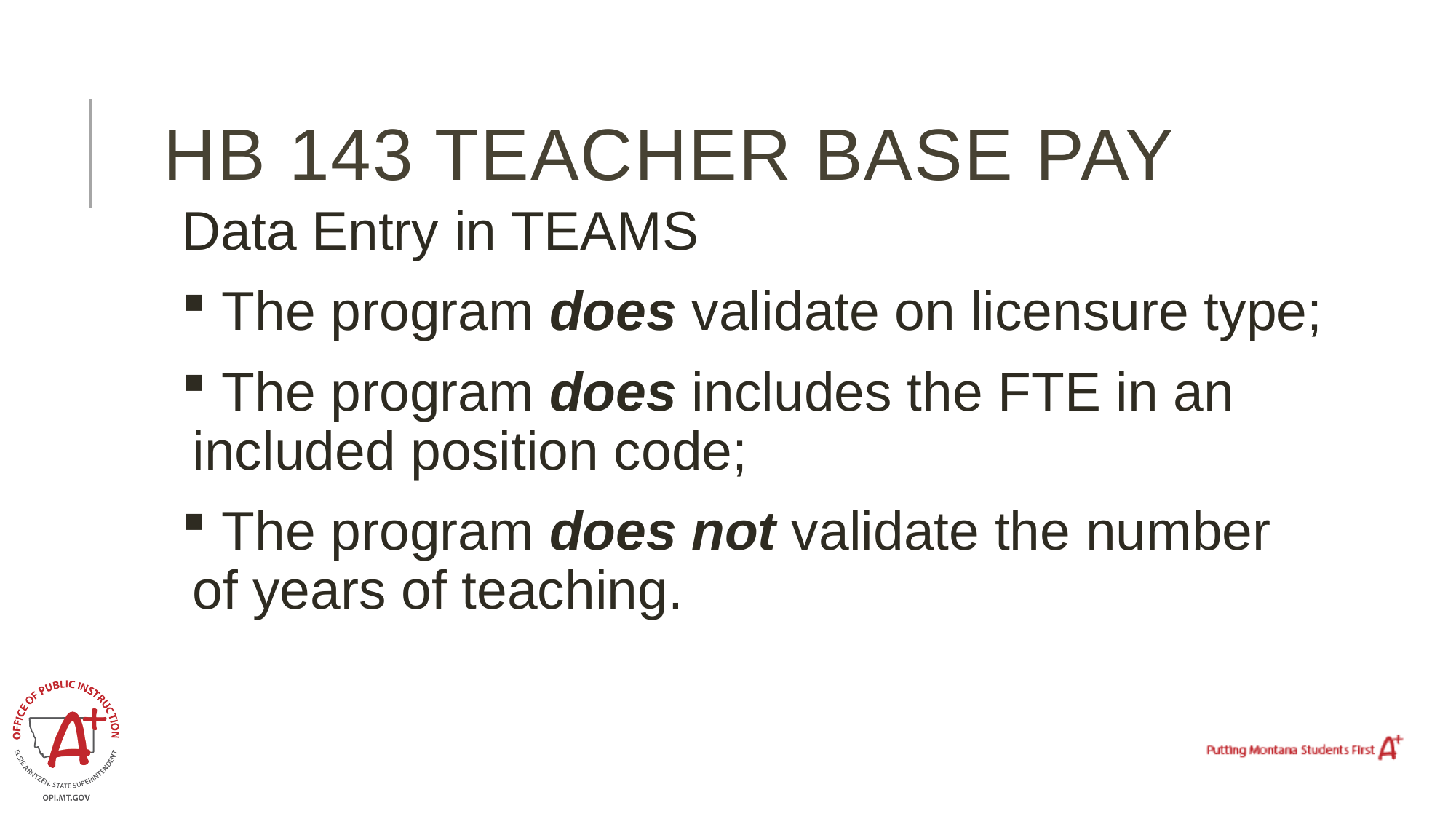

# HB 143 Teacher Base pay
Data Entry in TEAMS
 The program does validate on licensure type;
 The program does includes the FTE in an included position code;
 The program does not validate the number of years of teaching.